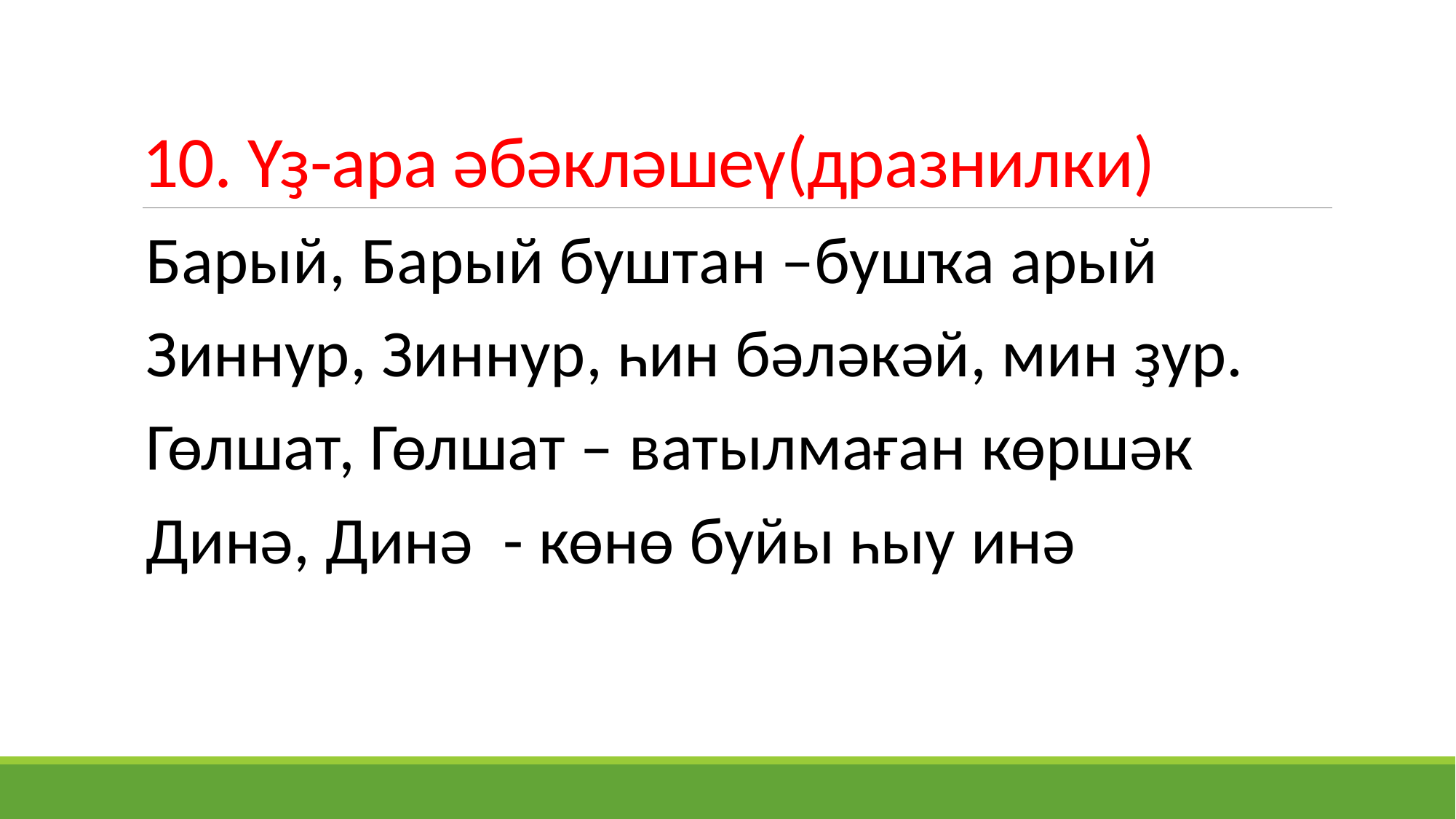

# 10. Үҙ-ара әбәкләшеү(дразнилки)
Барый, Барый буштан –бушҡа арый
Зиннур, Зиннур, һин бәләкәй, мин ҙур.
Гөлшат, Гөлшат – ватылмаған көршәк
Динә, Динә  - көнө буйы һыу инә